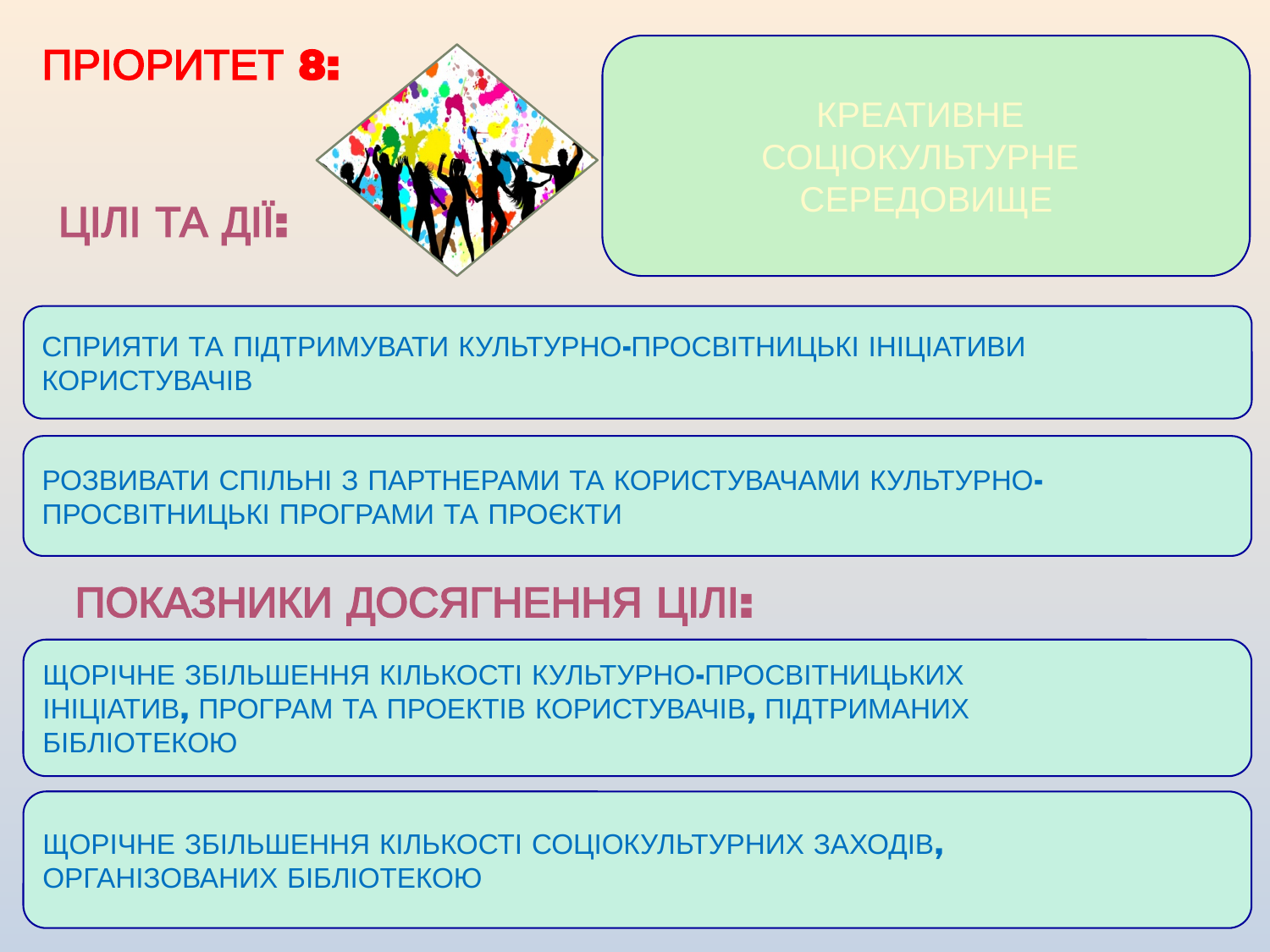

ПРІОРИТЕТ 8:
КРЕАТИВНЕ
СОЦІОКУЛЬТУРНЕ
СЕРЕДОВИЩЕ

ЦІЛІ ТА ДІЇ:
СПРИЯТИ ТА ПІДТРИМУВАТИ КУЛЬТУРНО-ПРОСВІТНИЦЬКІ ІНІЦІАТИВИ
КОРИСТУВАЧІВ
РОЗВИВАТИ СПІЛЬНІ З ПАРТНЕРАМИ ТА КОРИСТУВАЧАМИ КУЛЬТУРНО-
ПРОСВІТНИЦЬКІ ПРОГРАМИ ТА ПРОЄКТИ

ПОКАЗНИКИ ДОСЯГНЕННЯ ЦІЛІ:
ЩОРІЧНЕ ЗБІЛЬШЕННЯ КІЛЬКОСТІ КУЛЬТУРНО-ПРОСВІТНИЦЬКИХ
ІНІЦІАТИВ, ПРОГРАМ ТА ПРОЕКТІВ КОРИСТУВАЧІВ, ПІДТРИМАНИХ
БІБЛІОТЕКОЮ
ЩОРІЧНЕ ЗБІЛЬШЕННЯ КІЛЬКОСТІ СОЦІОКУЛЬТУРНИХ ЗАХОДІВ,
ОРГАНІЗОВАНИХ БІБЛІОТЕКОЮ